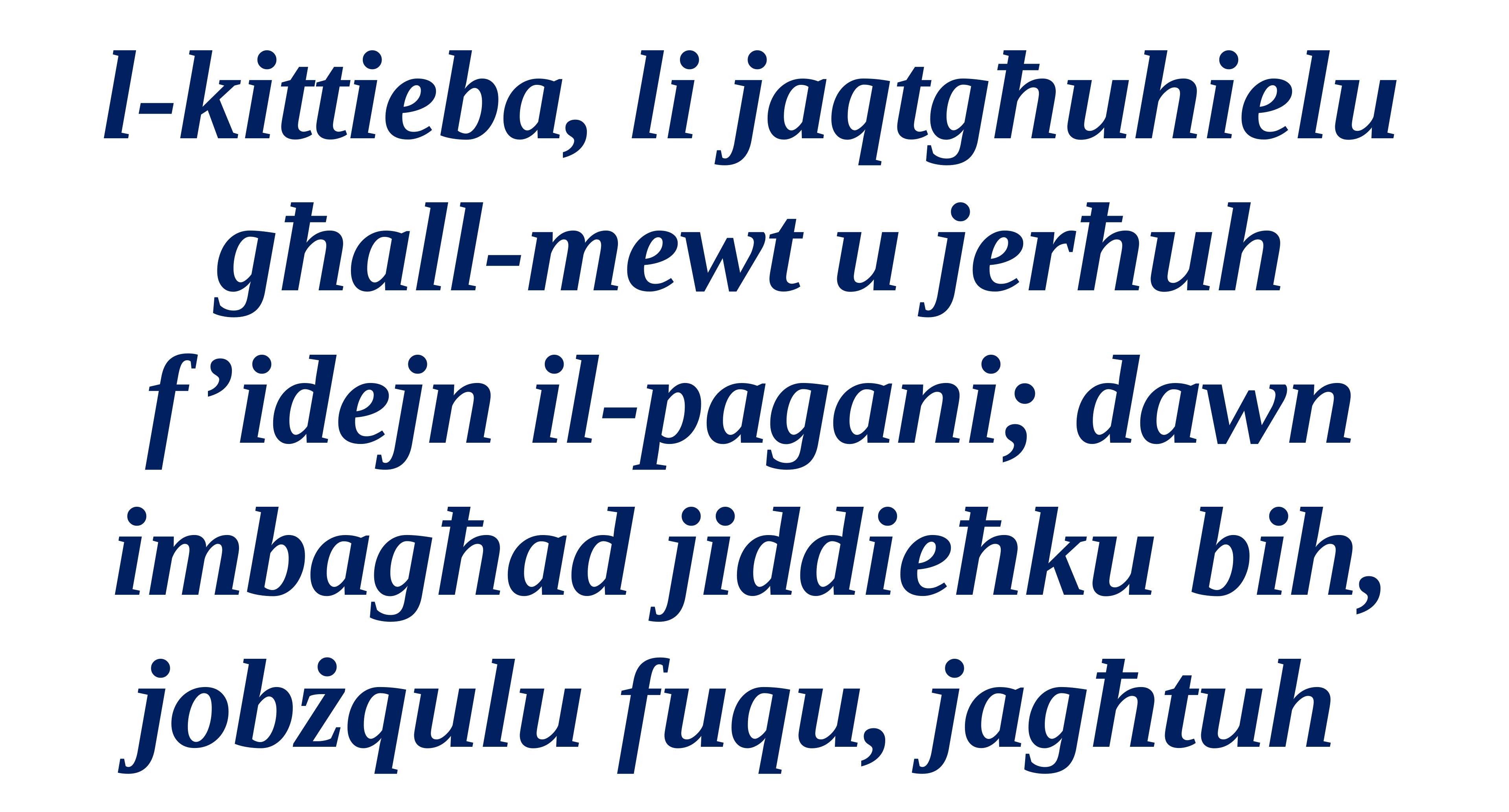

l-kittieba, li jaqtgħuhielu għall-mewt u jerħuh f’idejn il-pagani; dawn imbagħad jiddieħku bih, jobżqulu fuqu, jagħtuh